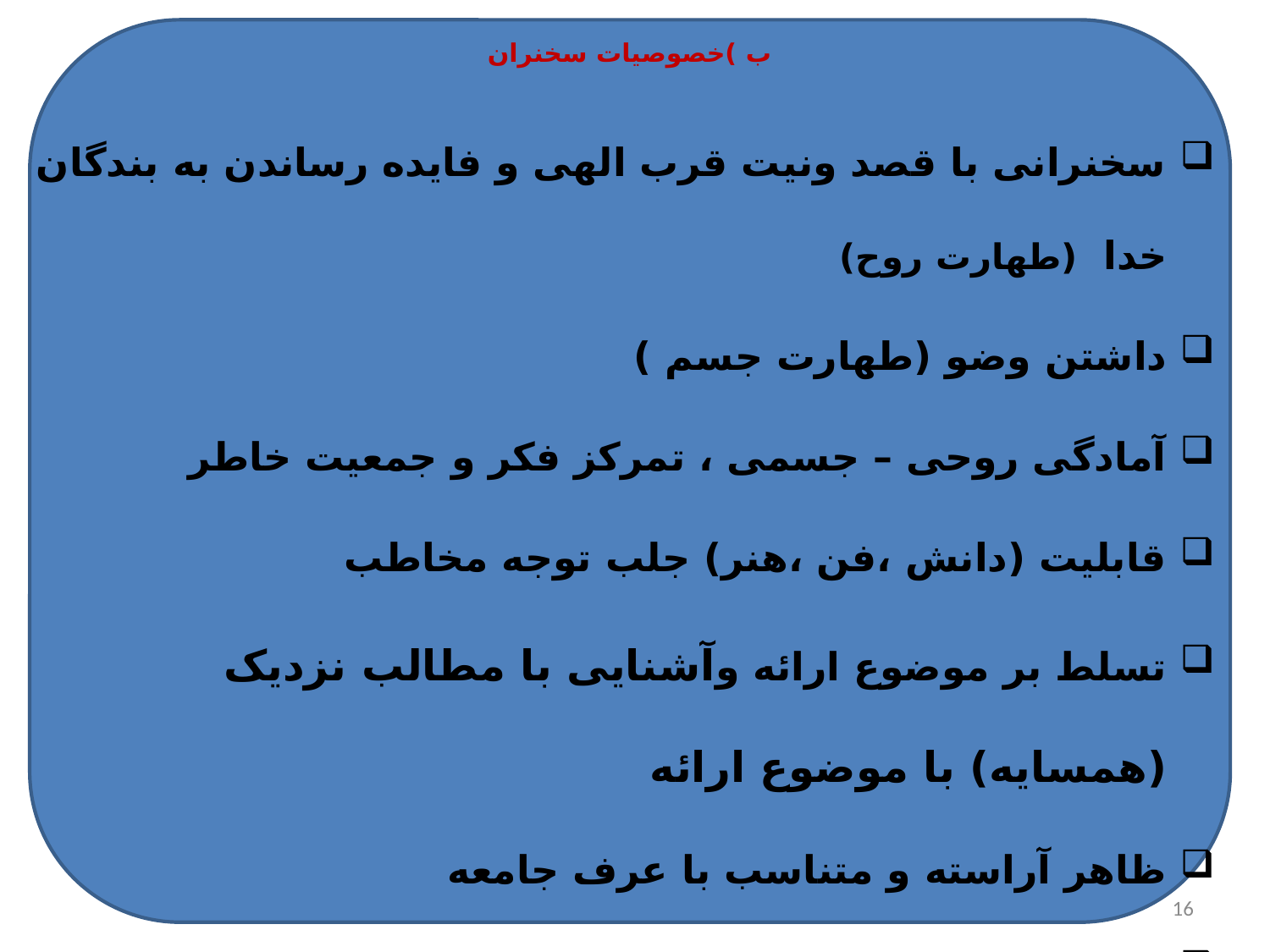

ب )خصوصيات سخنران

سخنرانی با قصد ونیت قرب الهی و فایده رساندن به بندگان خدا  (طهارت روح)
داشتن وضو (طهارت جسم )
آمادگی روحی – جسمی ، تمرکز فکر و جمعيت خاطر
قابليت (دانش ،فن ،هنر) جلب توجه مخاطب
تسلط بر موضوع ارائه وآشنایی با مطالب نزدیک (همسایه) با موضوع ارائه
ظاهر آراسته و متناسب با عرف جامعه
توانايي اشراف بر فضاي سخنرانی و مدیریت جو ارائه
گشاده رويي و داشتن صبر و حوصله (بویژه دربرابر عکس العمل تند مخاطب)

#
16